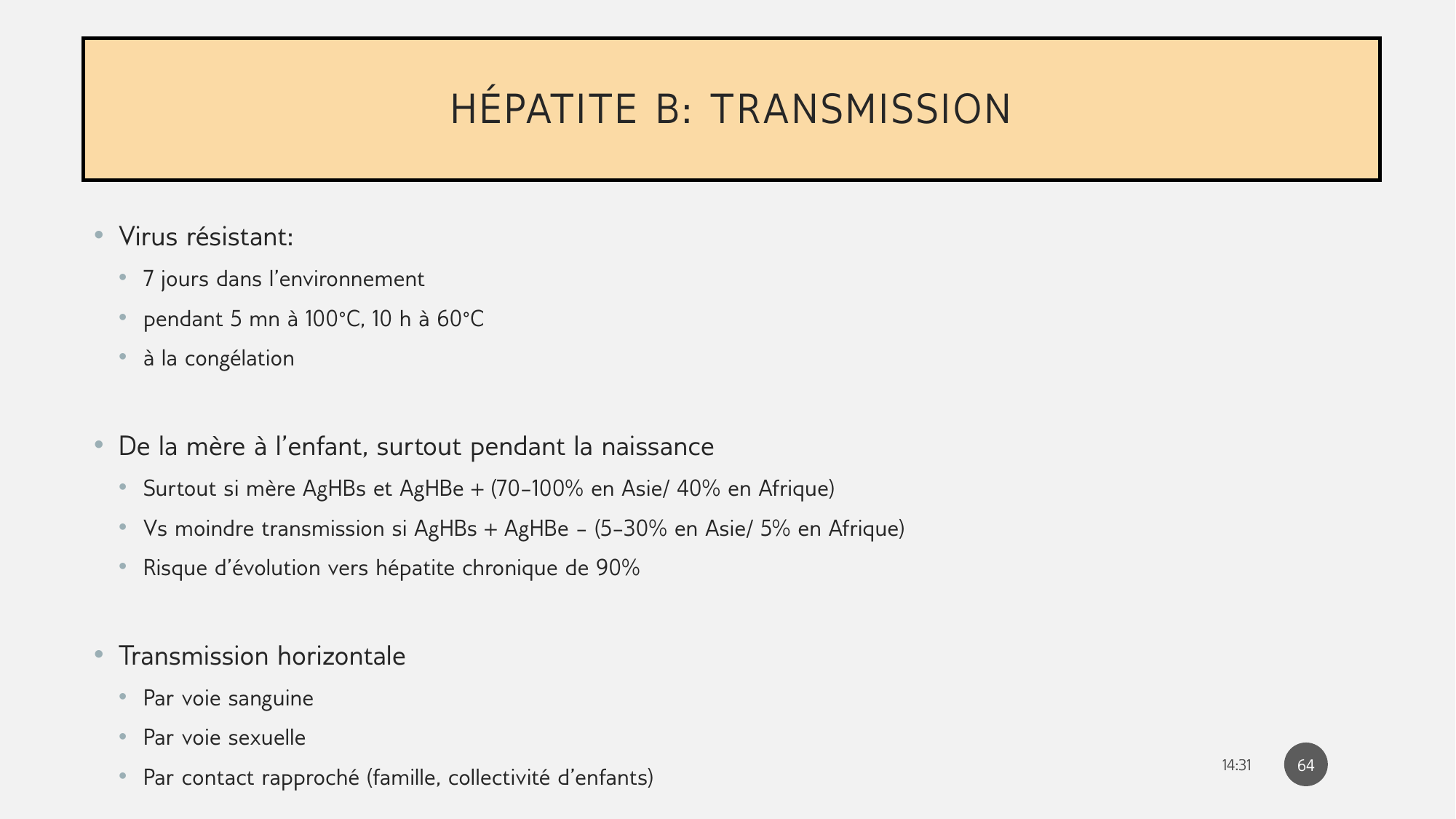

# Hépatite B: transmission
Virus résistant:
7 jours dans l’environnement
pendant 5 mn à 100°C, 10 h à 60°C
à la congélation

De la mère à l’enfant, surtout pendant la naissance
Surtout si mère AgHBs et AgHBe + (70–100% en Asie/ 40% en Afrique)
Vs moindre transmission si AgHBs + AgHBe – (5–30% en Asie/ 5% en Afrique)
Risque d’évolution vers hépatite chronique de 90%

Transmission horizontale
Par voie sanguine
Par voie sexuelle
Par contact rapproché (famille, collectivité d’enfants)

64
14:31